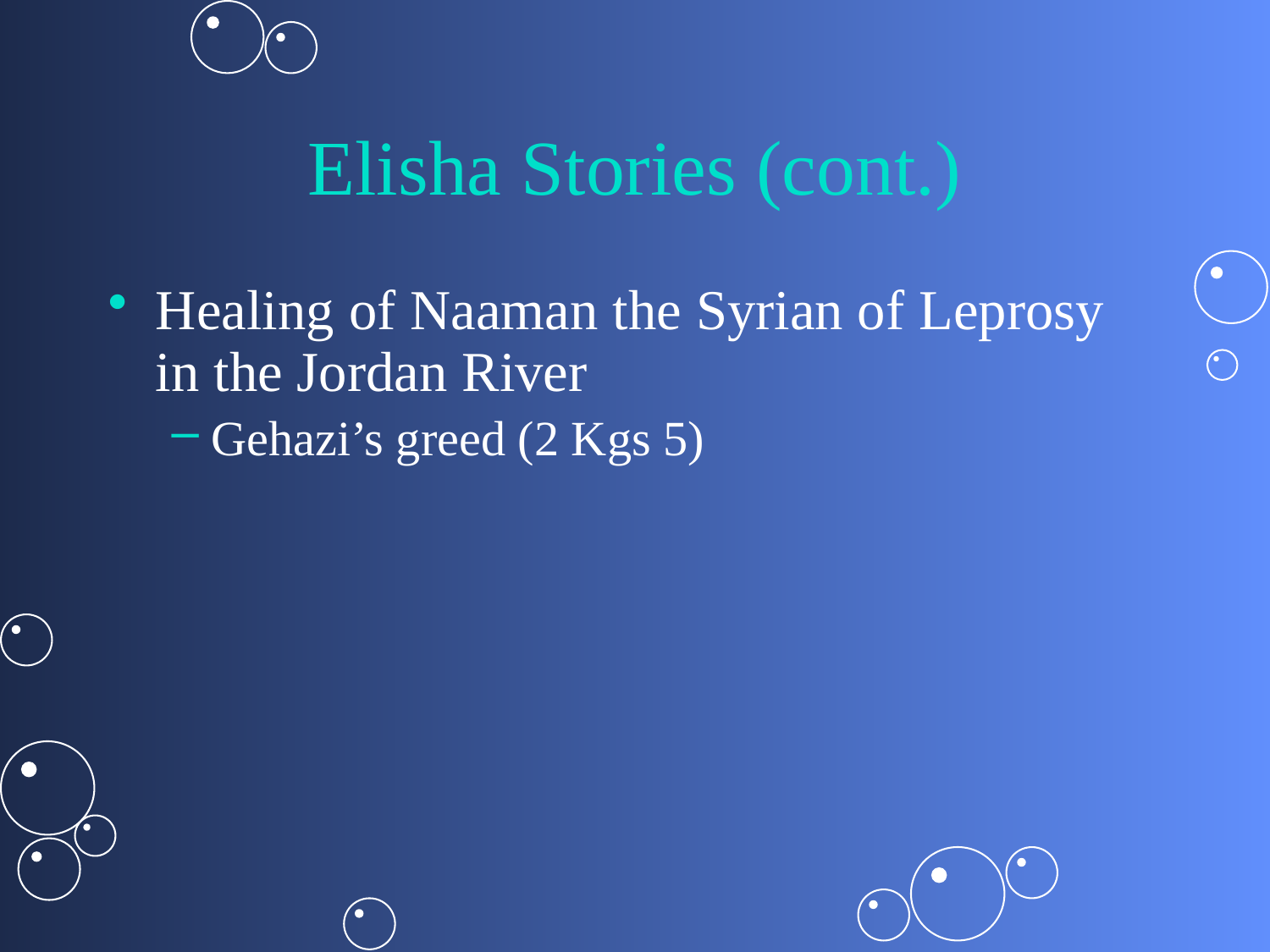

# Elisha Stories (cont.)
Healing of Naaman the Syrian of Leprosy in the Jordan River
Gehazi’s greed (2 Kgs 5)